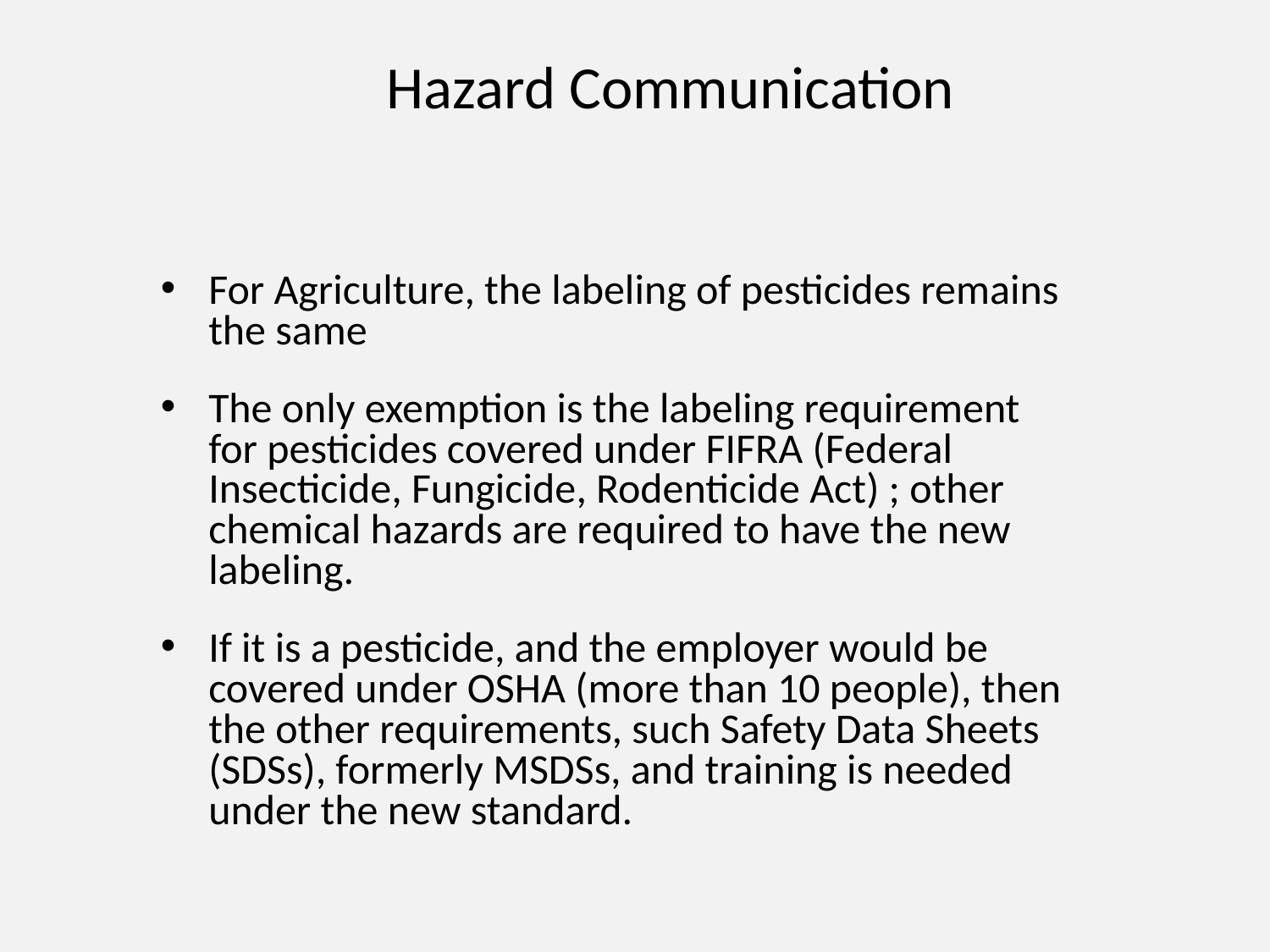

# Hazard Communication
For Agriculture, the labeling of pesticides remains the same

The only exemption is the labeling requirement for pesticides covered under FIFRA (Federal Insecticide, Fungicide, Rodenticide Act) ; other chemical hazards are required to have the new labeling.

If it is a pesticide, and the employer would be covered under OSHA (more than 10 people), then the other requirements, such Safety Data Sheets (SDSs), formerly MSDSs, and training is needed under the new standard.